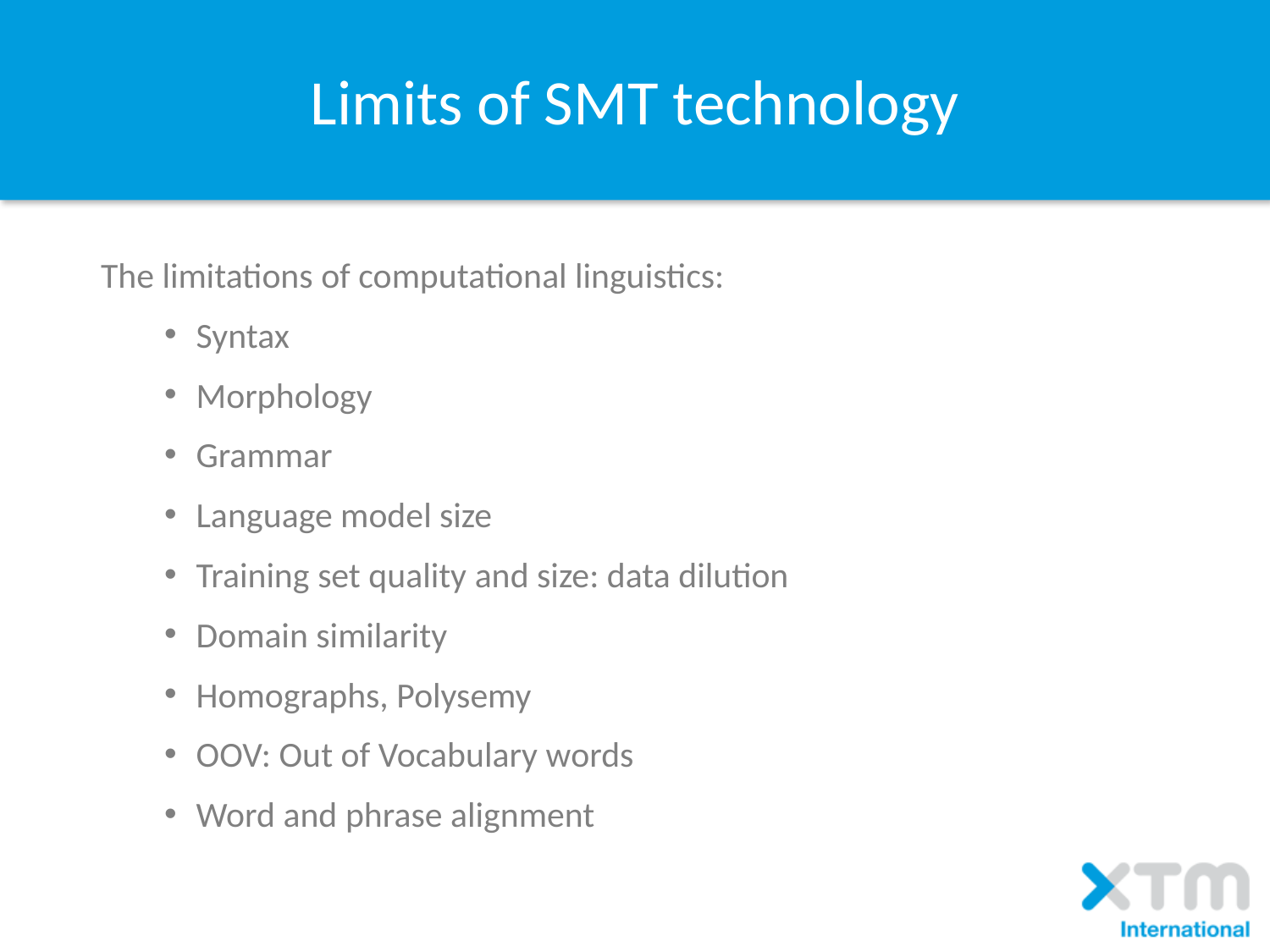

# Limits of SMT technology
The limitations of computational linguistics:
Syntax
Morphology
Grammar
Language model size
Training set quality and size: data dilution
Domain similarity
Homographs, Polysemy
OOV: Out of Vocabulary words
Word and phrase alignment